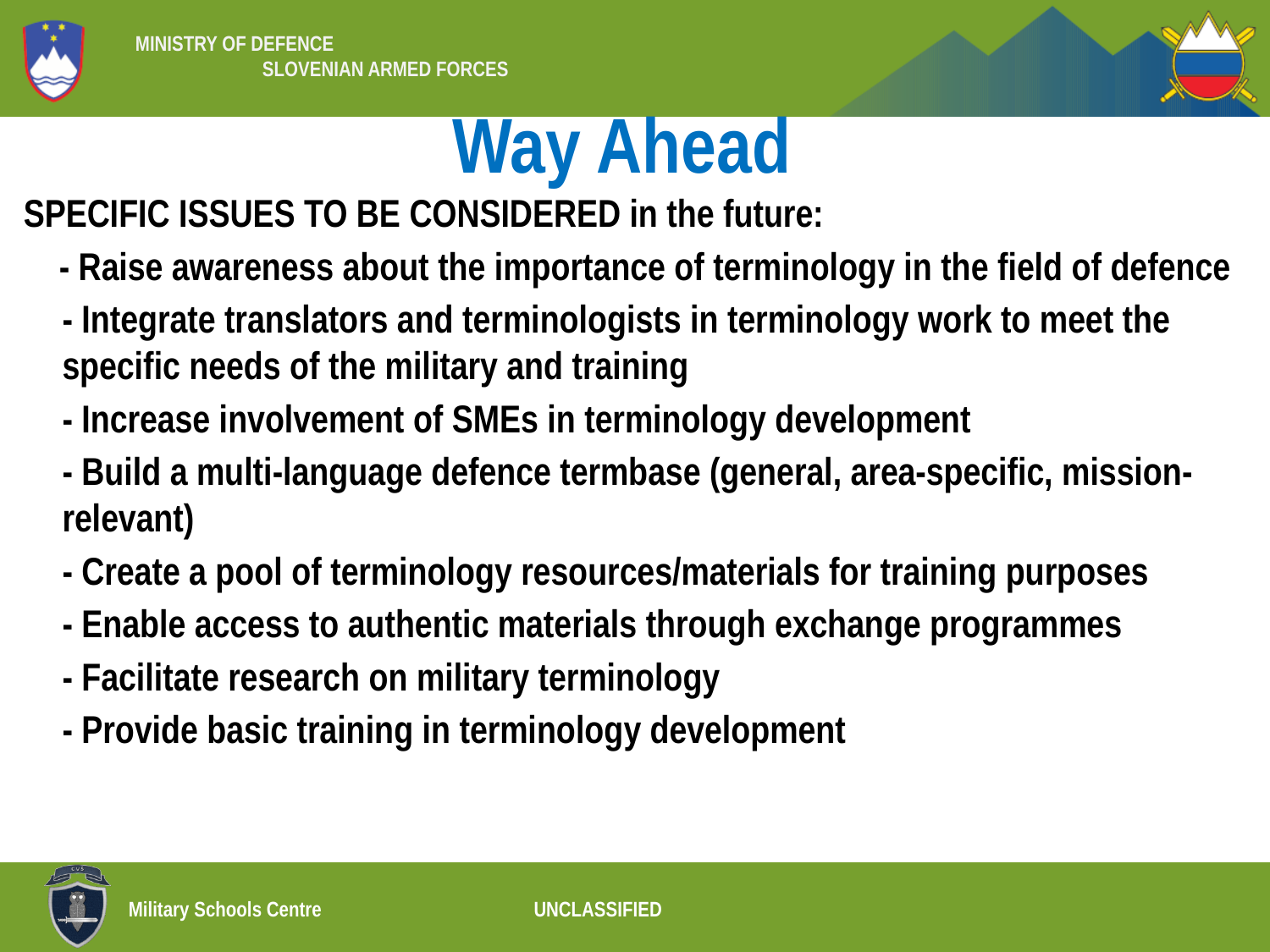

# Way Ahead
 SPECIFIC ISSUES TO BE CONSIDERED in the future:
     - Raise awareness about the importance of terminology in the field of defence
- Integrate translators and terminologists in terminology work to meet the specific needs of the military and training
- Increase involvement of SMEs in terminology development
- Build a multi-language defence termbase (general, area-specific, mission-relevant)
- Create a pool of terminology resources/materials for training purposes
- Enable access to authentic materials through exchange programmes
- Facilitate research on military terminology
- Provide basic training in terminology development